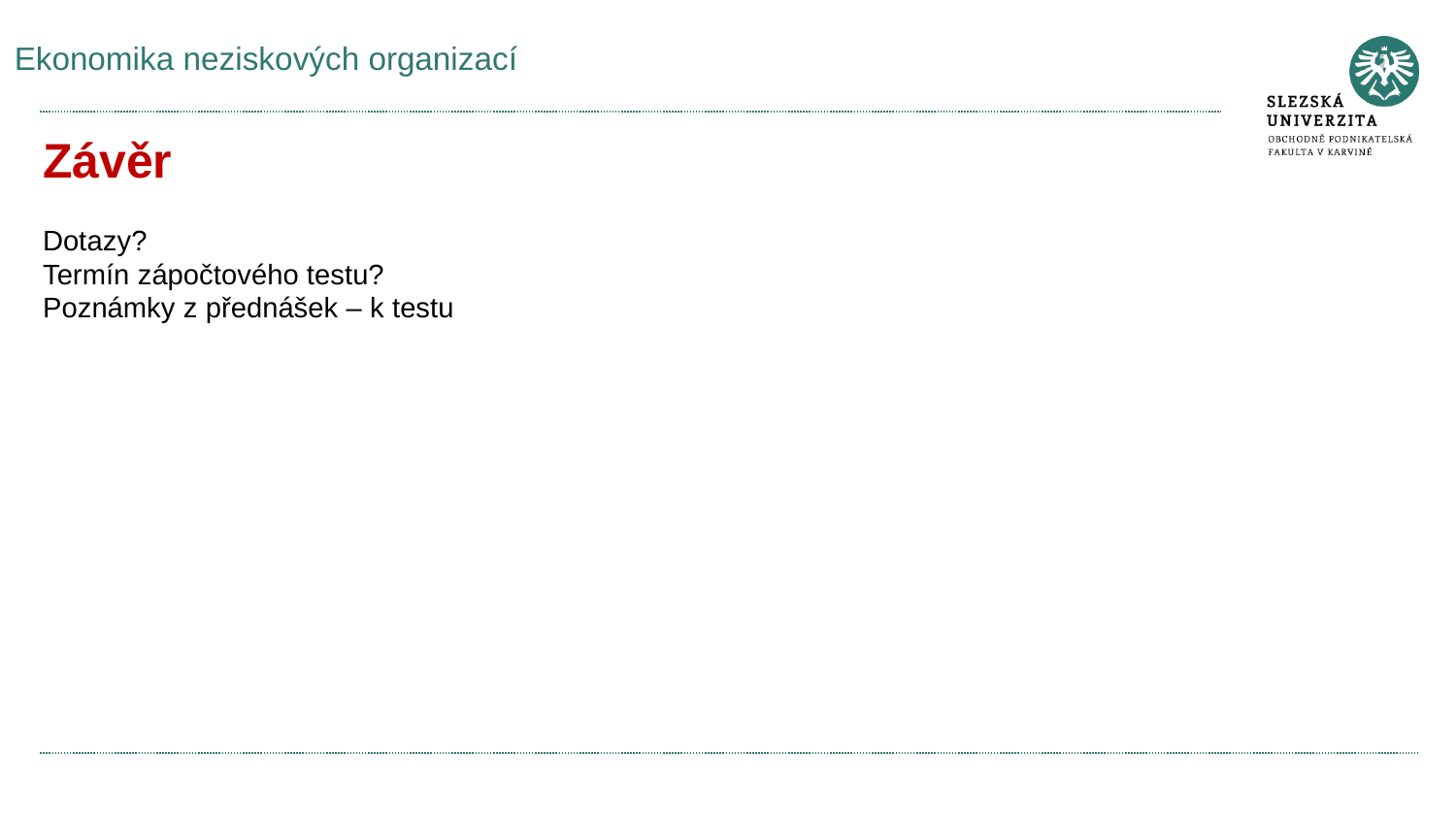

# Ekonomika neziskových organizací
Závěr

Dotazy?
Termín zápočtového testu?
Poznámky z přednášek – k testu